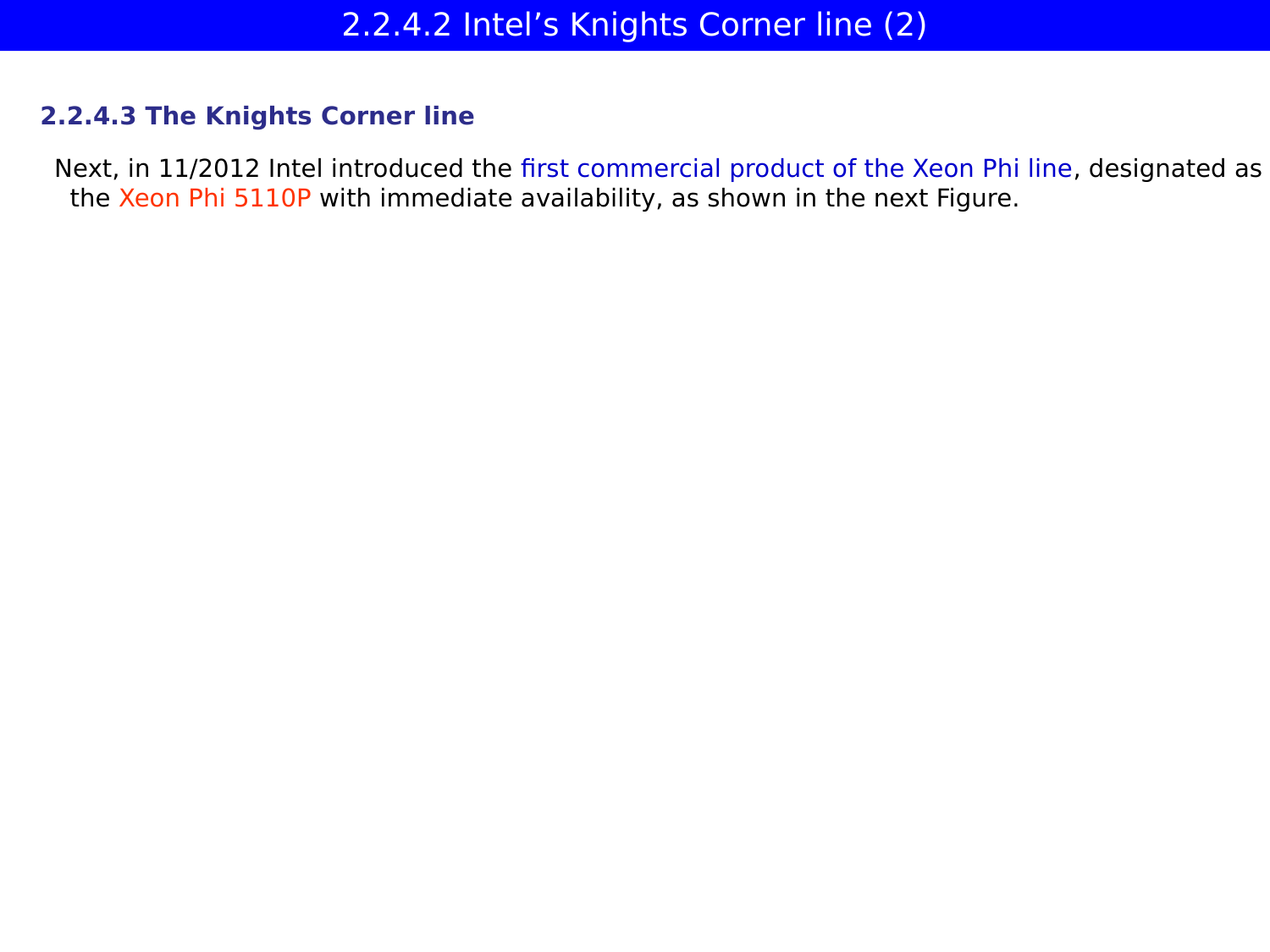

2.2.4.2 Intel’s Knights Corner line (2)
2.2.4.3 The Knights Corner line
Next, in 11/2012 Intel introduced the first commercial product of the Xeon Phi line, designated as
  the Xeon Phi 5110P with immediate availability, as shown in the next Figure.